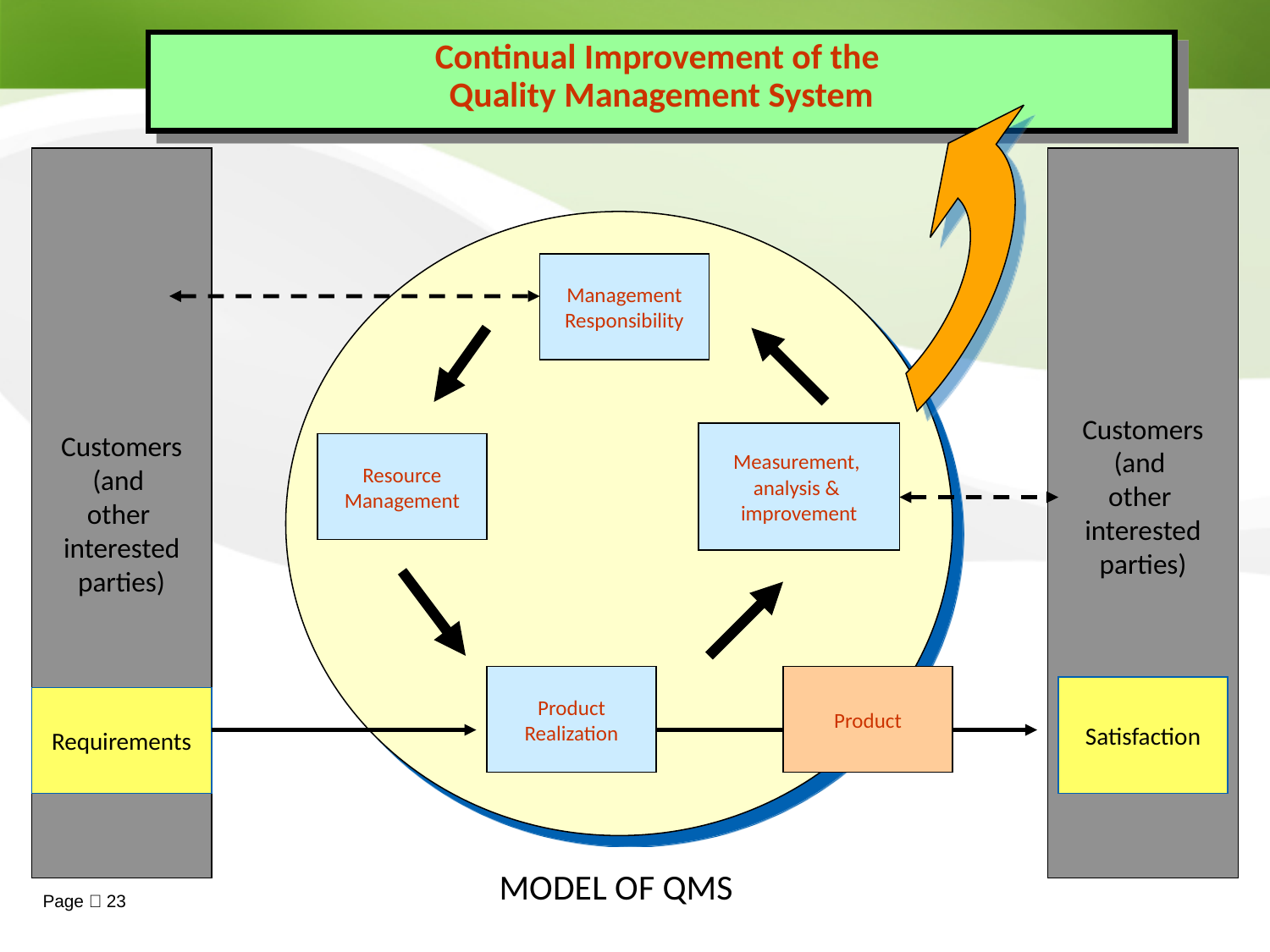

# Continual Improvement of the Quality Management System
Customers
(and
other
interested
parties)

Customers
(and
other
interested
parties)

Management
Responsibility

Measurement,
analysis &
improvement
Resource
Management

Product
Realization
Product
Satisfaction
Requirements

MODEL OF QMS